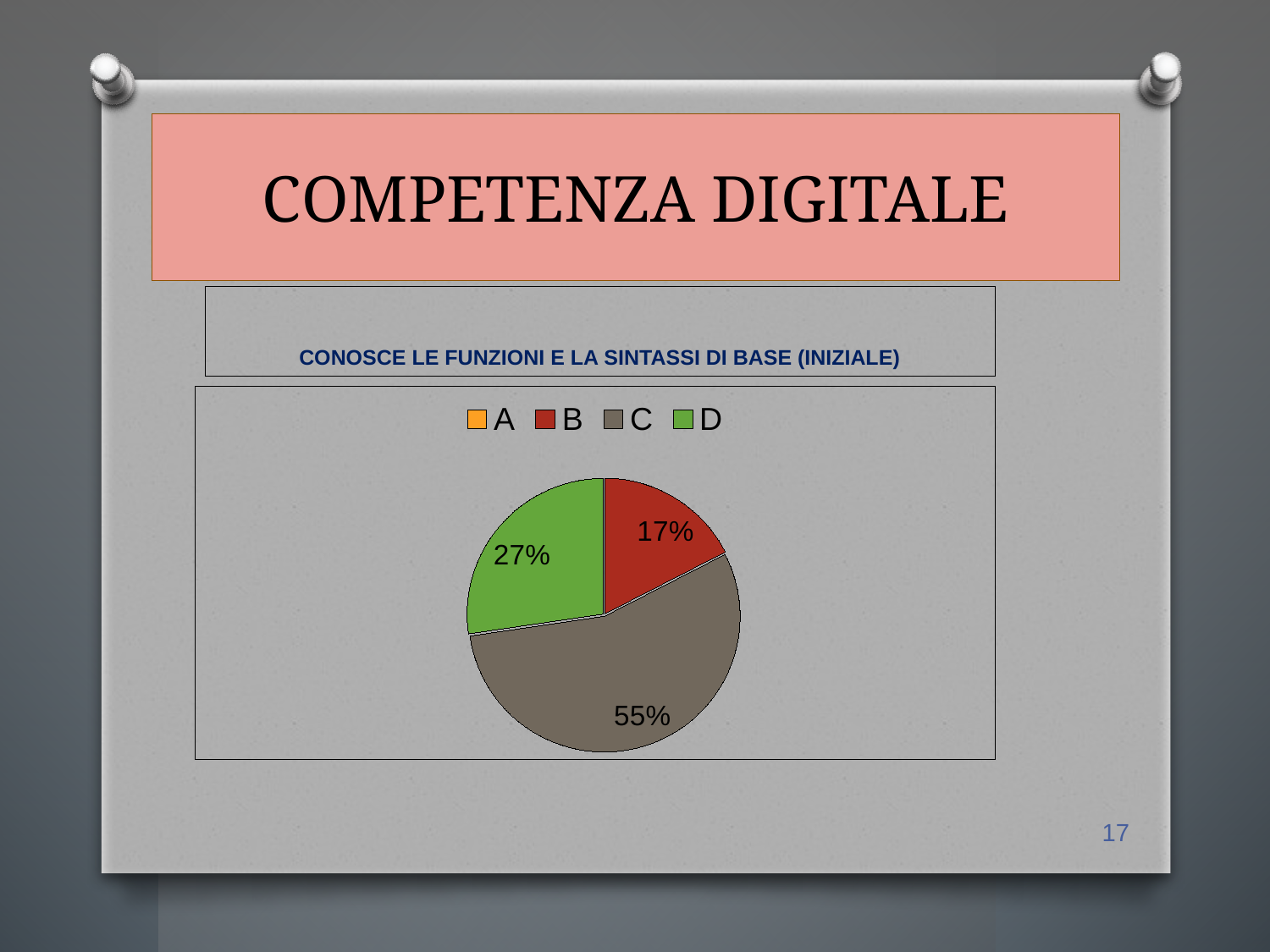

# COMPETENZA DIGITALE
CONOSCE LE FUNZIONI E LA SINTASSI DI BASE (INIZIALE)

### Chart

| Category | Vendite |
|---|---|
| A | 0.0 |
| B | 30.0 |
| C | 95.0 |
| D | 47.0 |
17